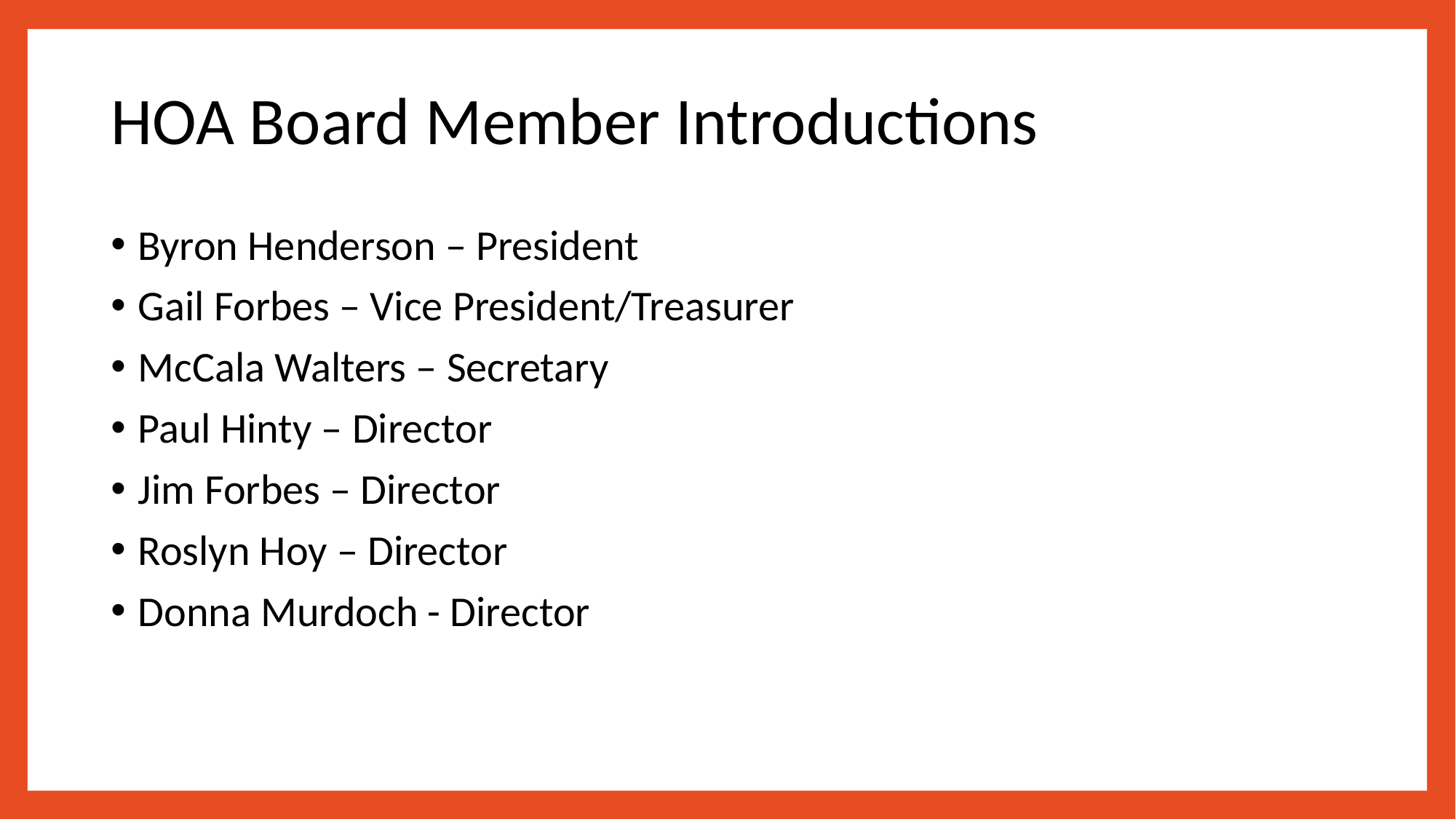

HOA Board Member Introductions
Byron Henderson – President
Gail Forbes – Vice President/Treasurer
McCala Walters – Secretary
Paul Hinty – Director
Jim Forbes – Director
Roslyn Hoy – Director
Donna Murdoch - Director